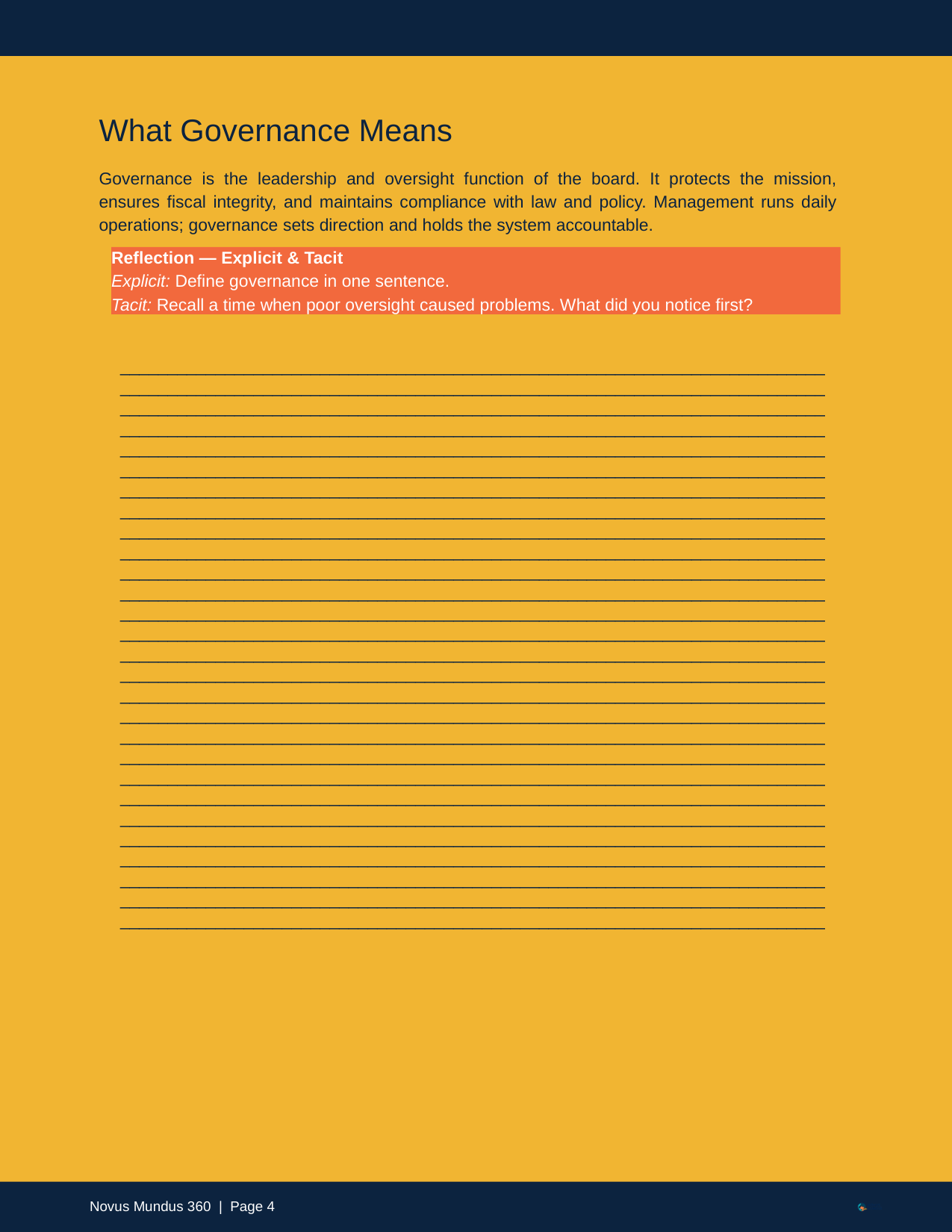

What Governance Means
Governance is the leadership and oversight function of the board. It protects the mission, ensures fiscal integrity, and maintains compliance with law and policy. Management runs daily operations; governance sets direction and holds the system accountable.
Reflection — Explicit & Tacit
Explicit: Define governance in one sentence.
Tacit: Recall a time when poor oversight caused problems. What did you notice first?
________________________________________________________________________________________________________________________________________________________________________________________________________________________________________________________________________________________________________________________________________________________________________________________________________________________________________________________________________________________________________________________________________________________________________________________________________________________________________________________________________________________________________________________________________________________________________________________________________________________________________________________________________________________________________________________________________________________________________________________________________________________________________________________________________________________________________________________________________________________________________________________________________________________________________________________________________________________________________________________________________________________________________________________________________________________________________________________________________________________________________________________________________________________________________________________________________________________________________________________________________________________________________________________________________________________________________________________________________________________________________________________________________________________________________________________________________________________________________________________________________________________________________________________________________________________________________________________________________________________
Novus Mundus 360  |  Page 4